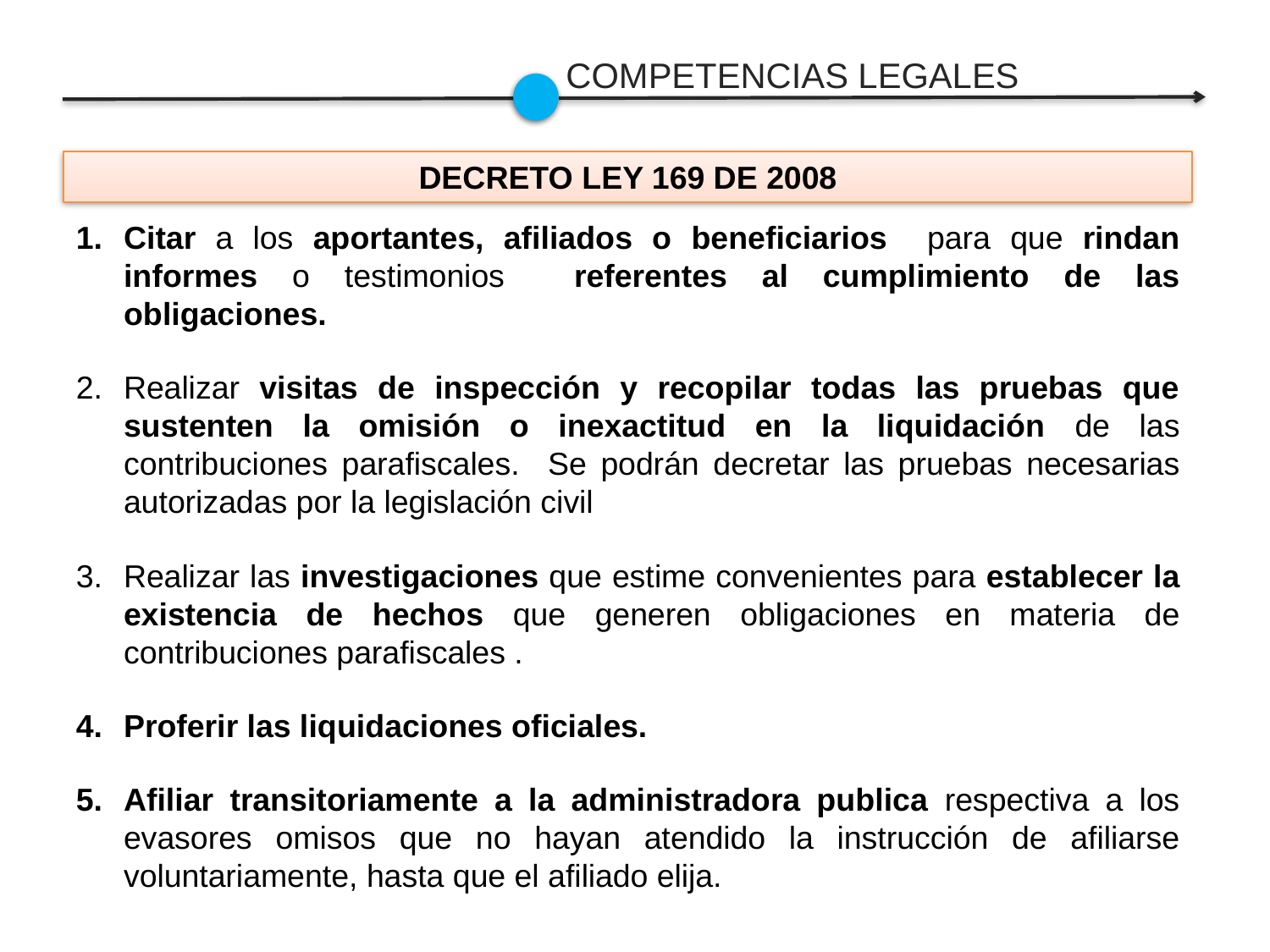

COMPETENCIAS LEGALES

DECRETO LEY 169 DE 2008
Citar a los aportantes, afiliados o beneficiarios  para que rindan informes o testimonios  referentes al cumplimiento de las obligaciones.

Realizar visitas de inspección y recopilar todas las pruebas que sustenten la omisión o inexactitud en la liquidación de las contribuciones parafiscales.  Se podrán decretar las pruebas necesarias autorizadas por la legislación civil

Realizar las investigaciones que estime convenientes para establecer la existencia de hechos que generen obligaciones en materia de contribuciones parafiscales .

Proferir las liquidaciones oficiales.

Afiliar transitoriamente a la administradora publica respectiva a los evasores omisos que no hayan atendido la instrucción de afiliarse voluntariamente, hasta que el afiliado elija.